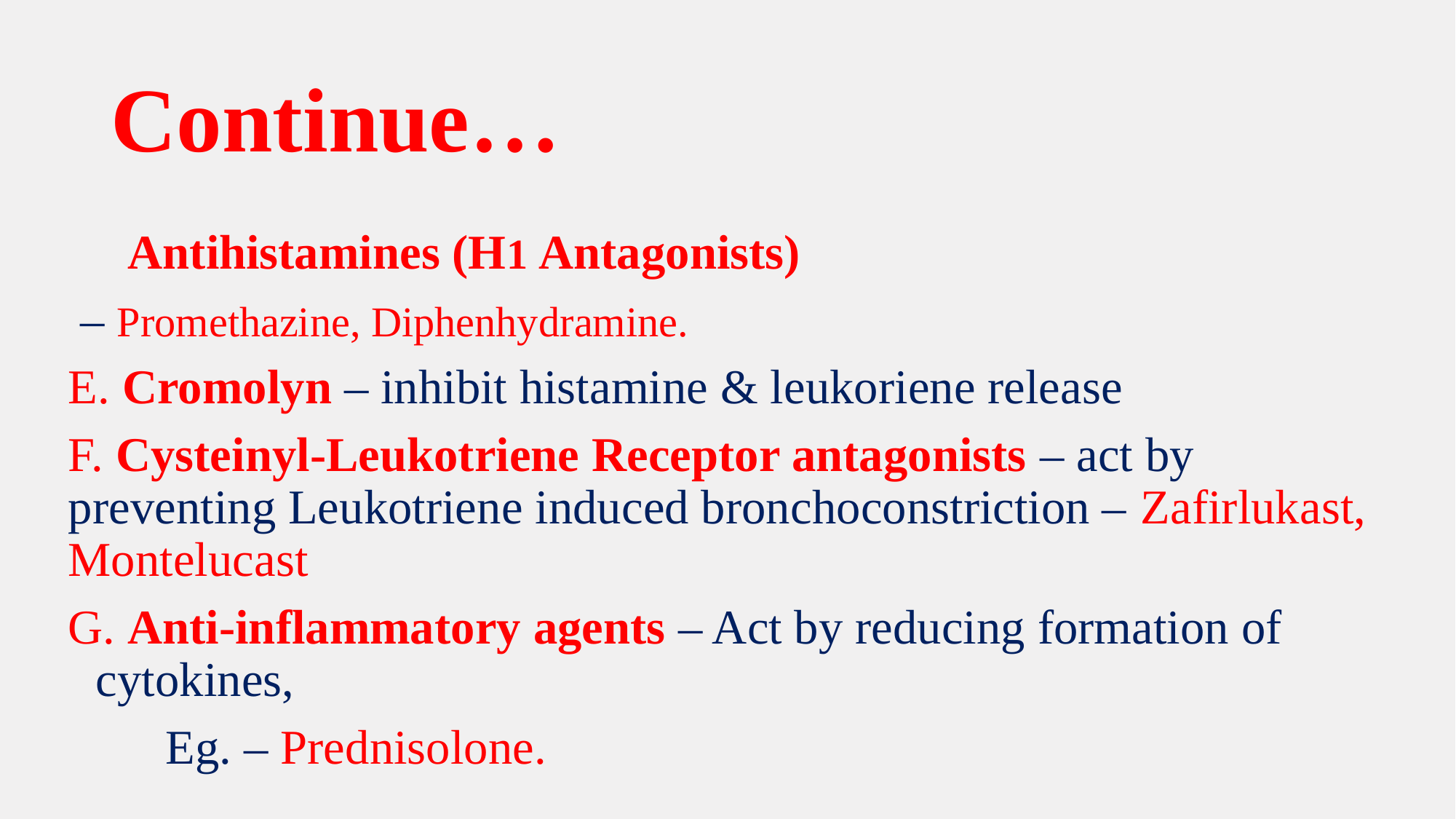

# Continue…
D. Antihistamines (H1 Antagonists)
 – Promethazine, Diphenhydramine.
E. Cromolyn – inhibit histamine & leukoriene release
F. Cysteinyl-Leukotriene Receptor antagonists – act by preventing Leukotriene induced bronchoconstriction – Zafirlukast, Montelucast
G. Anti-inflammatory agents – Act by reducing formation of cytokines,
        Eg. – Prednisolone.